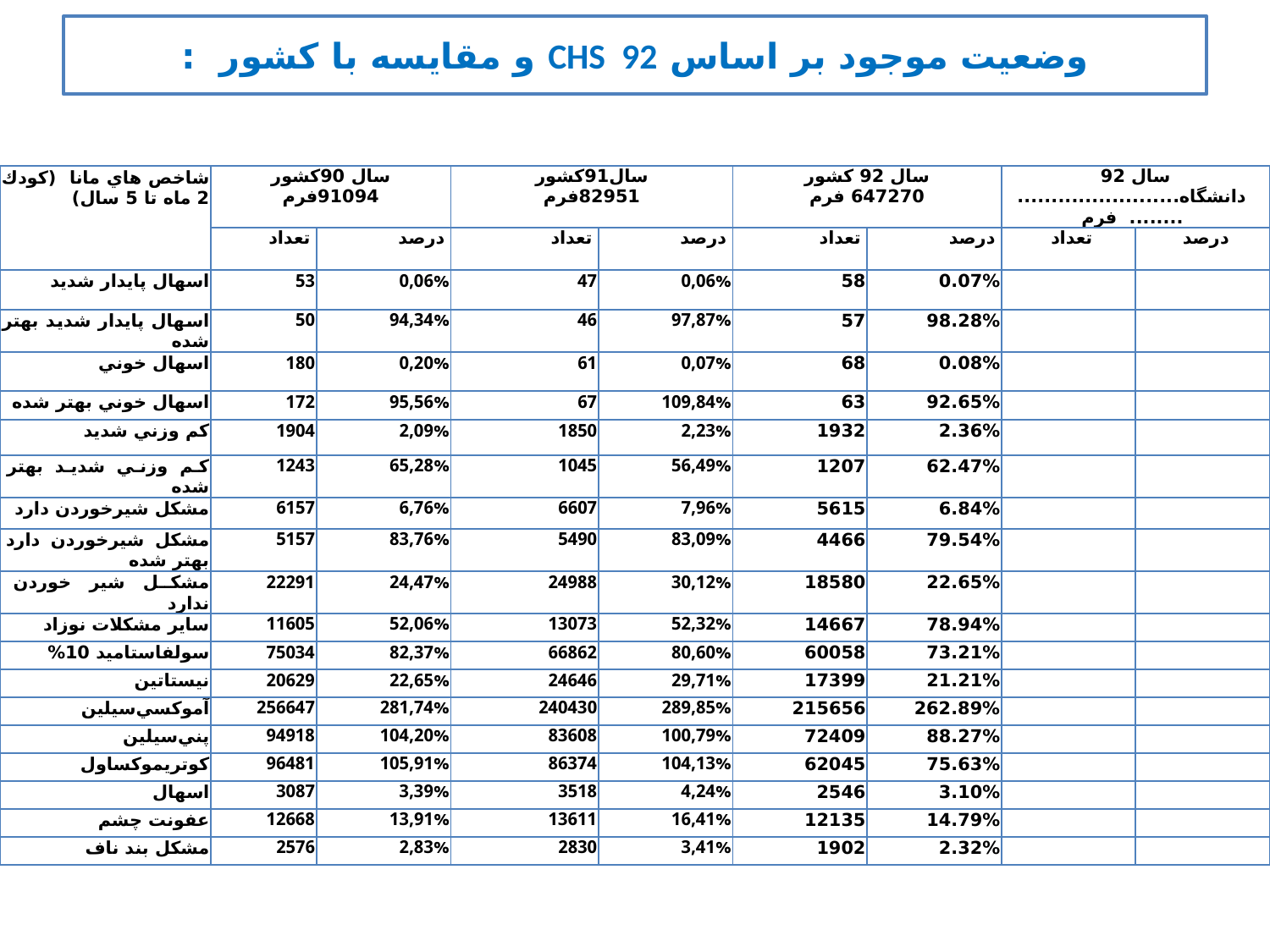

# وضعيت موجود بر اساس CHS  92 و مقايسه با كشور  :
| شاخص ‌هاي مانا (كودك 2 ماه تا 5 سال) | سال 90كشور 91094فرم |  | سال91كشور 82951فرم |  | سال 92 كشور 647270 فرم |  | سال 92 دانشگاه........................ ........ فرم |  |
| --- | --- | --- | --- | --- | --- | --- | --- | --- |
|  | تعداد | درصد | تعداد | درصد | تعداد | درصد | تعداد | درصد |
| اسهال پایدار شدید | 53 | 0,06% | 47 | 0,06% | 58 | 0.07% |  |  |
| اسهال پایدار شدید بهتر شده | 50 | 94,34% | 46 | 97,87% | 57 | 98.28% |  |  |
| اسهال خوني | 180 | 0,20% | 61 | 0,07% | 68 | 0.08% |  |  |
| اسهال خوني بهتر شده | 172 | 95,56% | 67 | 109,84% | 63 | 92.65% |  |  |
| كم وزني شديد | 1904 | 2,09% | 1850 | 2,23% | 1932 | 2.36% |  |  |
| كم وزني شديد بهتر شده | 1243 | 65,28% | 1045 | 56,49% | 1207 | 62.47% |  |  |
| مشكل شيرخوردن دارد | 6157 | 6,76% | 6607 | 7,96% | 5615 | 6.84% |  |  |
| مشكل شيرخوردن دارد بهتر شده | 5157 | 83,76% | 5490 | 83,09% | 4466 | 79.54% |  |  |
| مشكل شير خوردن ندارد | 22291 | 24,47% | 24988 | 30,12% | 18580 | 22.65% |  |  |
| ساير مشكلات نوزاد | 11605 | 52,06% | 13073 | 52,32% | 14667 | 78.94% |  |  |
| سولفاستاميد 10% | 75034 | 82,37% | 66862 | 80,60% | 60058 | 73.21% |  |  |
| نيستاتين | 20629 | 22,65% | 24646 | 29,71% | 17399 | 21.21% |  |  |
| آموكسي‌سيلين | 256647 | 281,74% | 240430 | 289,85% | 215656 | 262.89% |  |  |
| پني‌سيلين | 94918 | 104,20% | 83608 | 100,79% | 72409 | 88.27% |  |  |
| كوتريموكساول | 96481 | 105,91% | 86374 | 104,13% | 62045 | 75.63% |  |  |
| اسهال | 3087 | 3,39% | 3518 | 4,24% | 2546 | 3.10% |  |  |
| عفونت چشم | 12668 | 13,91% | 13611 | 16,41% | 12135 | 14.79% |  |  |
| مشكل بند ناف | 2576 | 2,83% | 2830 | 3,41% | 1902 | 2.32% |  |  |